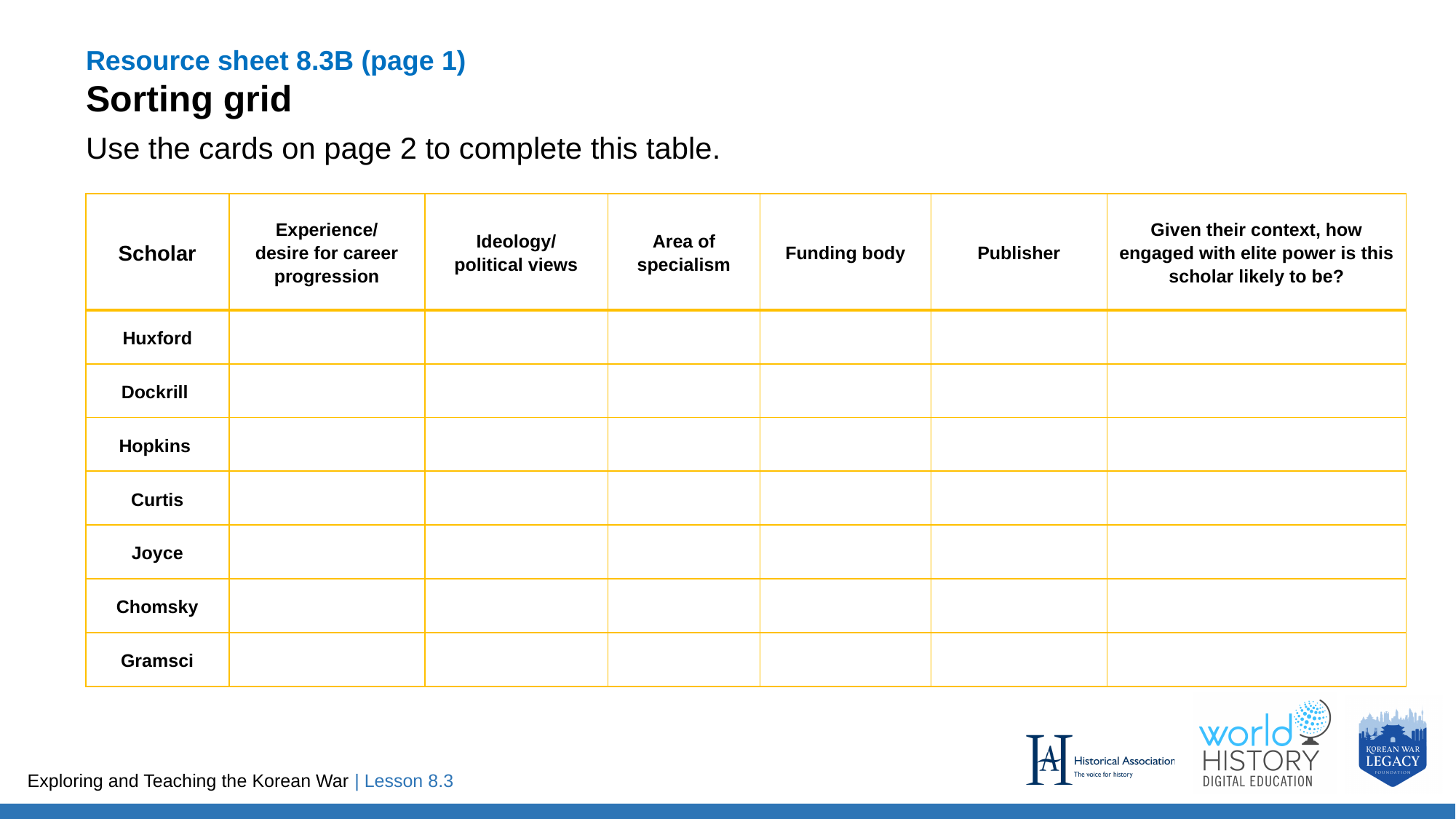

Resource sheet 8.3B (page 1)
Sorting grid
Use the cards on page 2 to complete this table.
| Scholar | Experience/ desire for career progression | Ideology/ political views | Area of specialism | Funding body | Publisher | Given their context, how engaged with elite power is this scholar likely to be? |
| --- | --- | --- | --- | --- | --- | --- |
| Huxford |  |  |  |  |  |  |
| Dockrill |  |  |  |  |  |  |
| Hopkins |  |  |  |  |  |  |
| Curtis |  |  |  |  |  |  |
| Joyce |  |  |  |  |  |  |
| Chomsky |  |  |  |  |  |  |
| Gramsci |  |  |  |  |  |  |